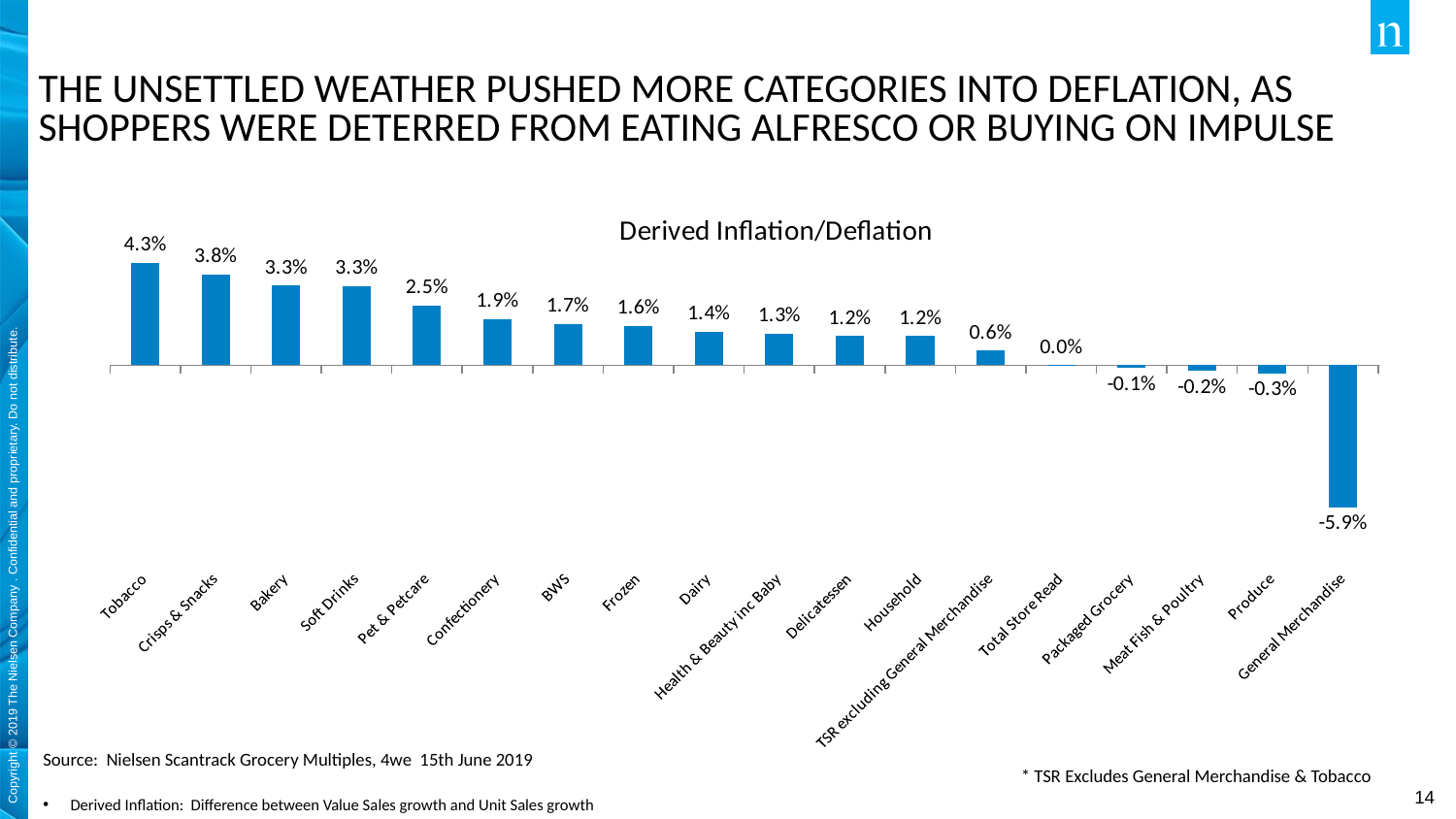

THE unsettled weather pushed more categories into deflation, as shoppers were deterred from eating alfresco or buying on impulse

### Chart: Derived Inflation/Deflation

| Category | Derived Inflation |
|---|---|
| Tobacco | 0.042630994011883305 |
| Crisps & Snacks | 0.03795565489827424 |
| Bakery | 0.033316168574024974 |
| Soft Drinks | 0.0330805869310421 |
| Pet & Petcare | 0.025012866997701444 |
| Confectionery | 0.0193170496296029 |
| BWS | 0.017333778969018998 |
| Frozen | 0.016412404924378787 |
| Dairy | 0.014040326328145891 |
| Health & Beauty inc Baby | 0.0131443975744302 |
| Delicatessen | 0.012176612175028967 |
| Household | 0.012168190224528863 |
| TSR excluding General Merchandise | 0.006166019321827476 |
| Total Store Read | 4.127812533949449e-05 |
| Packaged Grocery | -0.0011368120373191903 |
| Meat Fish & Poultry | -0.002445851105387753 |
| Produce | -0.003407236939732994 |
| General Merchandise | -0.059158220474622936 |
Source:  Nielsen Scantrack Grocery Multiples, 4we  15th June 2019

Derived Inflation:  Difference between Value Sales growth and Unit Sales growth

* TSR Excludes General Merchandise & Tobacco